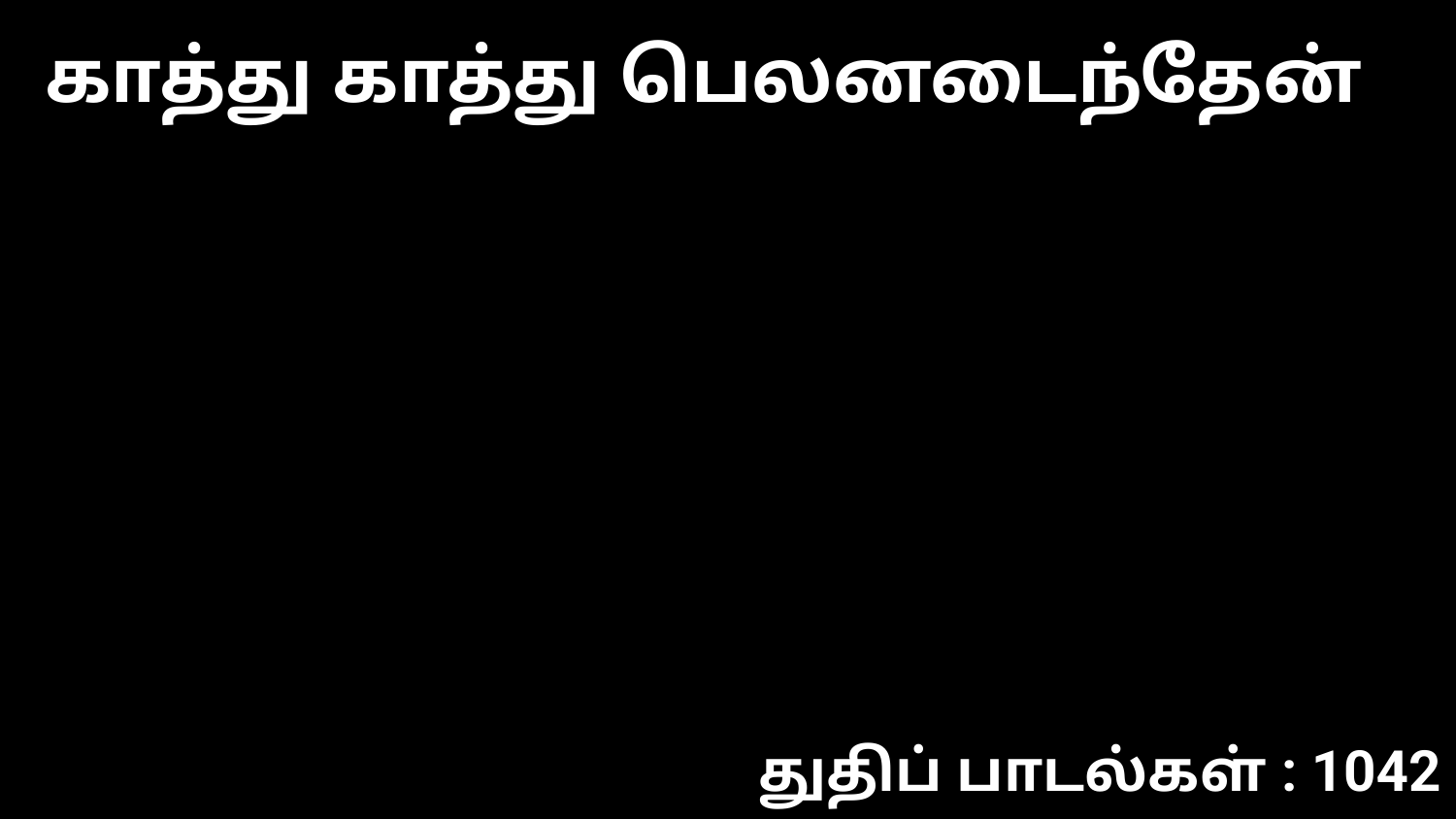

காத்து காத்து பெலனடைந்தேன்
துதிப் பாடல்கள் : 1042